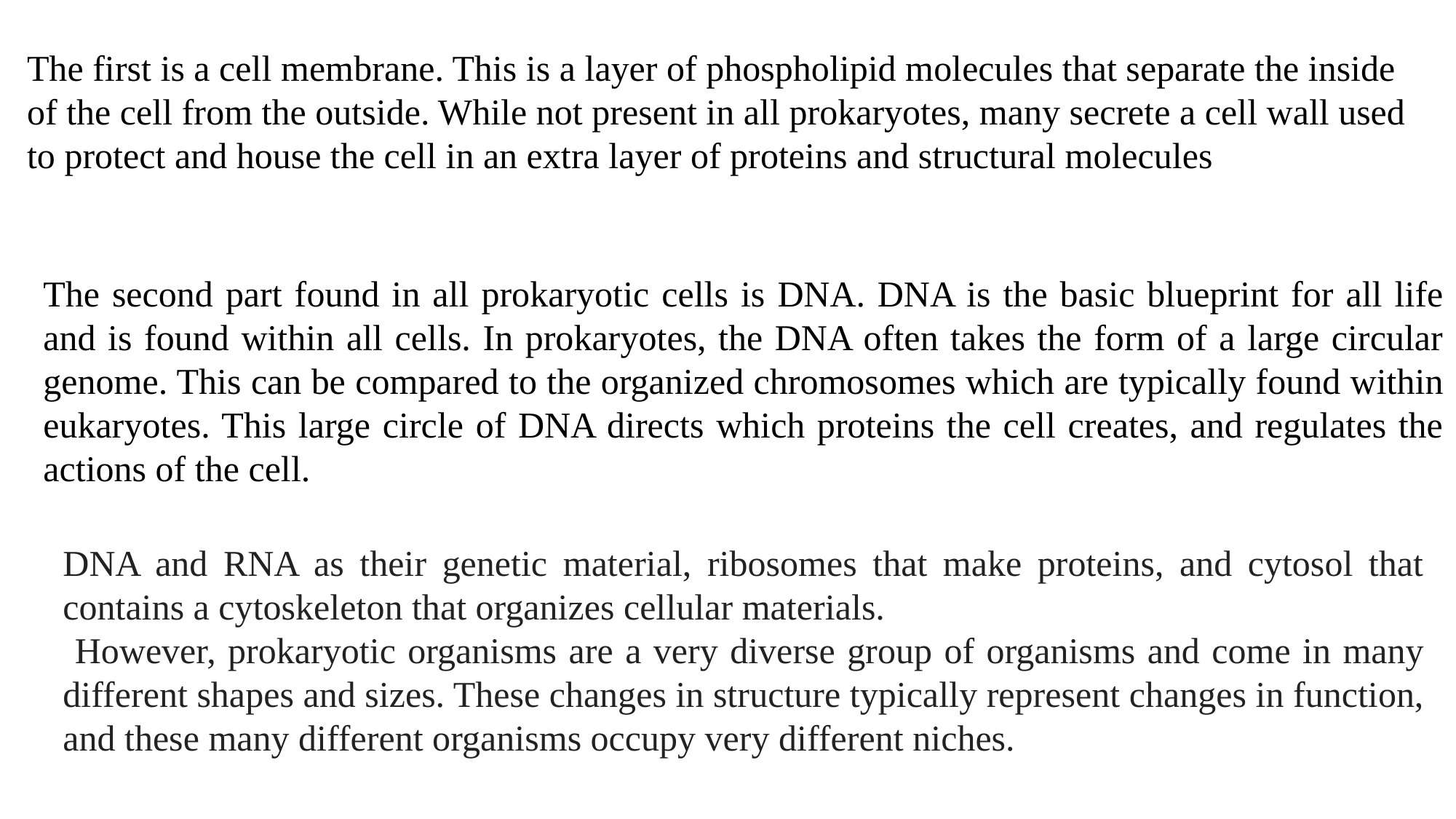

The first is a cell membrane. This is a layer of phospholipid molecules that separate the inside of the cell from the outside. While not present in all prokaryotes, many secrete a cell wall used to protect and house the cell in an extra layer of proteins and structural molecules
The second part found in all prokaryotic cells is DNA. DNA is the basic blueprint for all life and is found within all cells. In prokaryotes, the DNA often takes the form of a large circular genome. This can be compared to the organized chromosomes which are typically found within eukaryotes. This large circle of DNA directs which proteins the cell creates, and regulates the actions of the cell.
DNA and RNA as their genetic material, ribosomes that make proteins, and cytosol that contains a cytoskeleton that organizes cellular materials.
 However, prokaryotic organisms are a very diverse group of organisms and come in many different shapes and sizes. These changes in structure typically represent changes in function, and these many different organisms occupy very different niches.